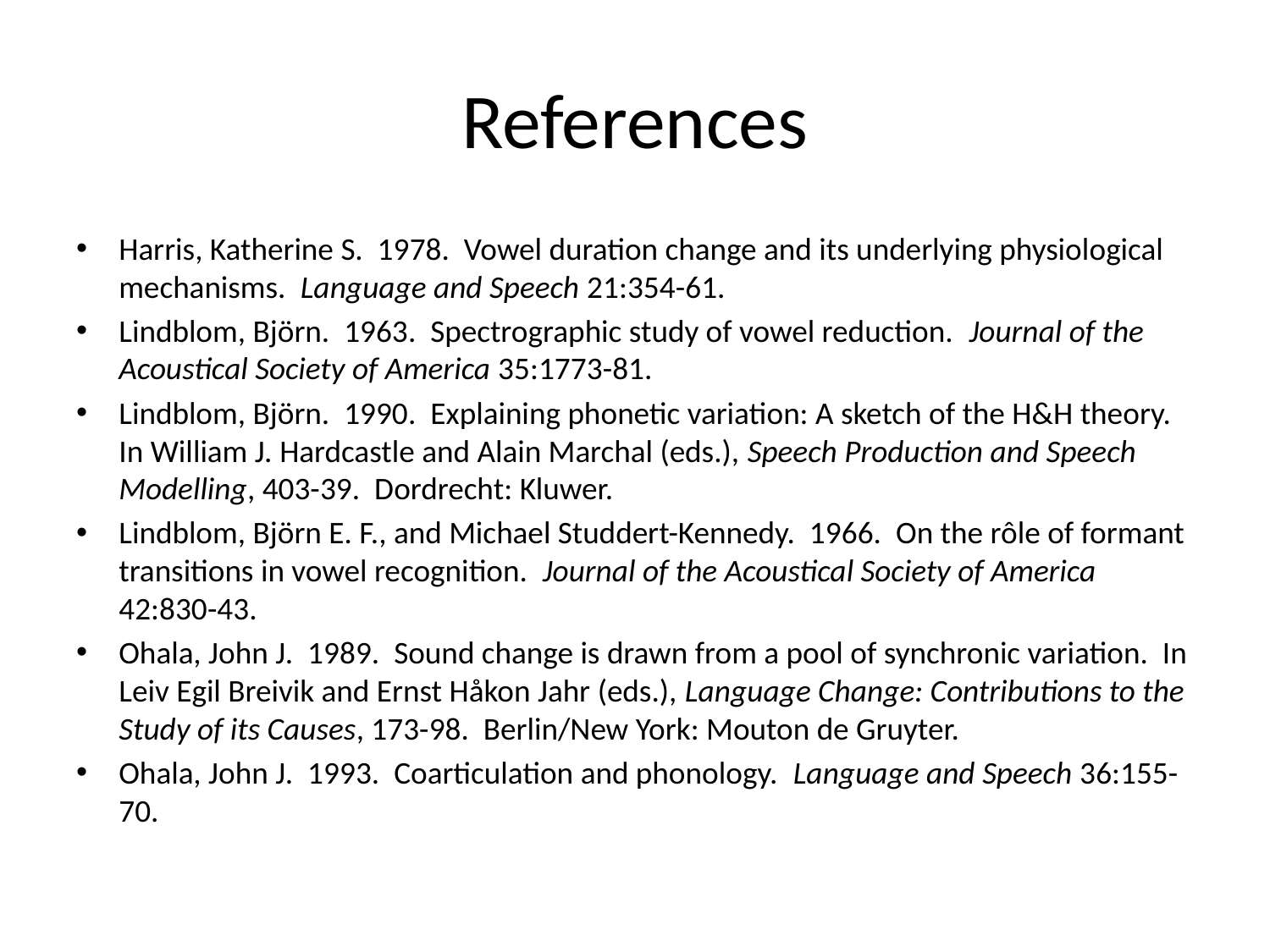

# References
Harris, Katherine S.  1978.  Vowel duration change and its underlying physiological mechanisms.  Language and Speech 21:354-61.
Lindblom, Björn.  1963.  Spectrographic study of vowel reduction.  Journal of the Acoustical Society of America 35:1773-81.
Lindblom, Björn.  1990.  Explaining phonetic variation: A sketch of the H&H theory.  In William J. Hardcastle and Alain Marchal (eds.), Speech Production and Speech Modelling, 403-39.  Dordrecht: Kluwer.
Lindblom, Björn E. F., and Michael Studdert-Kennedy.  1966.  On the rôle of formant transitions in vowel recognition.  Journal of the Acoustical Society of America 42:830-43.
Ohala, John J.  1989.  Sound change is drawn from a pool of synchronic variation.  In Leiv Egil Breivik and Ernst Håkon Jahr (eds.), Language Change: Contributions to the Study of its Causes, 173-98.  Berlin/New York: Mouton de Gruyter.
Ohala, John J.  1993.  Coarticulation and phonology.  Language and Speech 36:155-70.